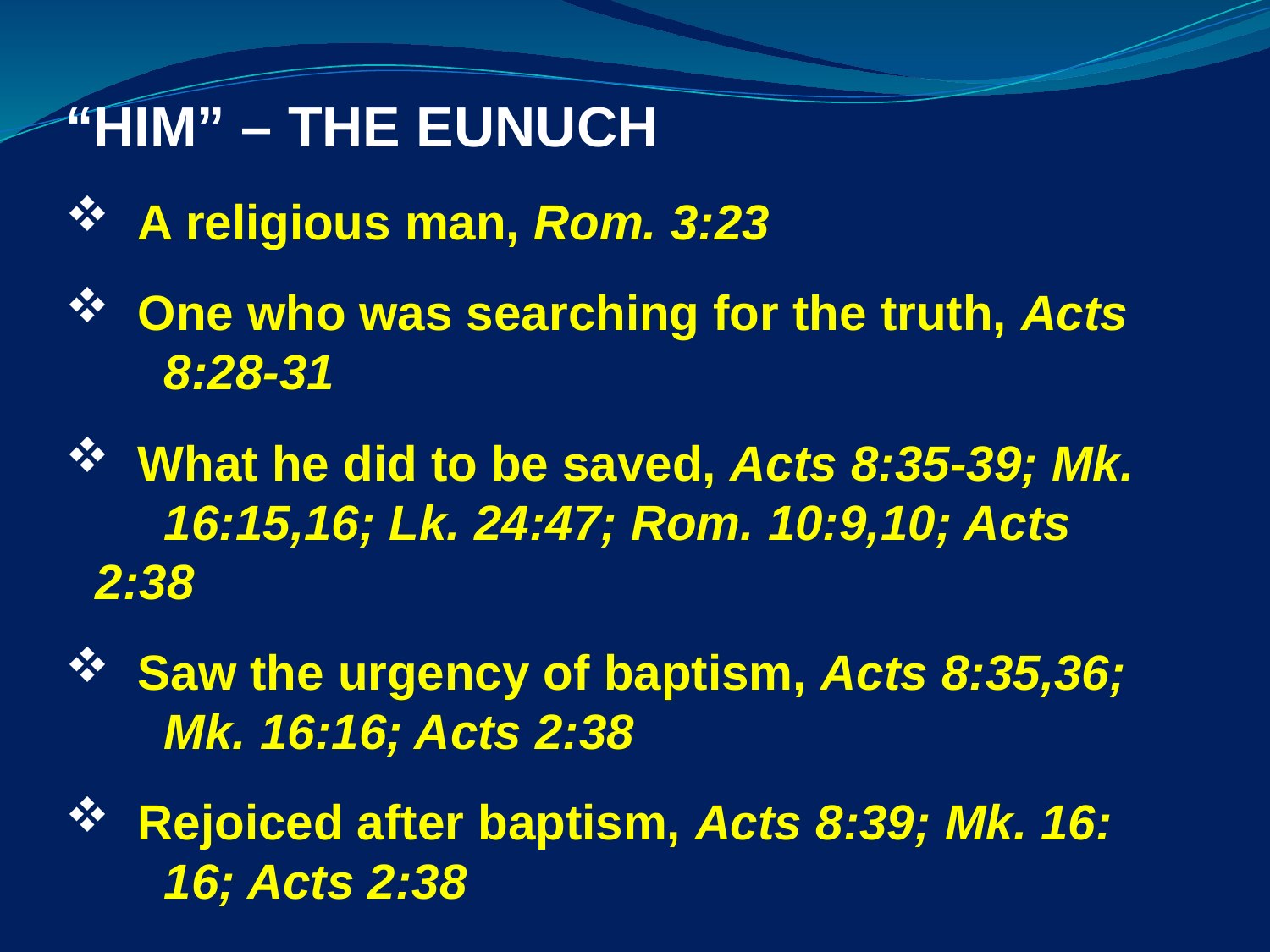

“HIM” – THE EUNUCH
  A religious man, Rom. 3:23
  One who was searching for the truth, Acts
     8:28-31
  What he did to be saved, Acts 8:35-39; Mk.
     16:15,16; Lk. 24:47; Rom. 10:9,10; Acts 2:38
  Saw the urgency of baptism, Acts 8:35,36;
     Mk. 16:16; Acts 2:38
  Rejoiced after baptism, Acts 8:39; Mk. 16:
     16; Acts 2:38